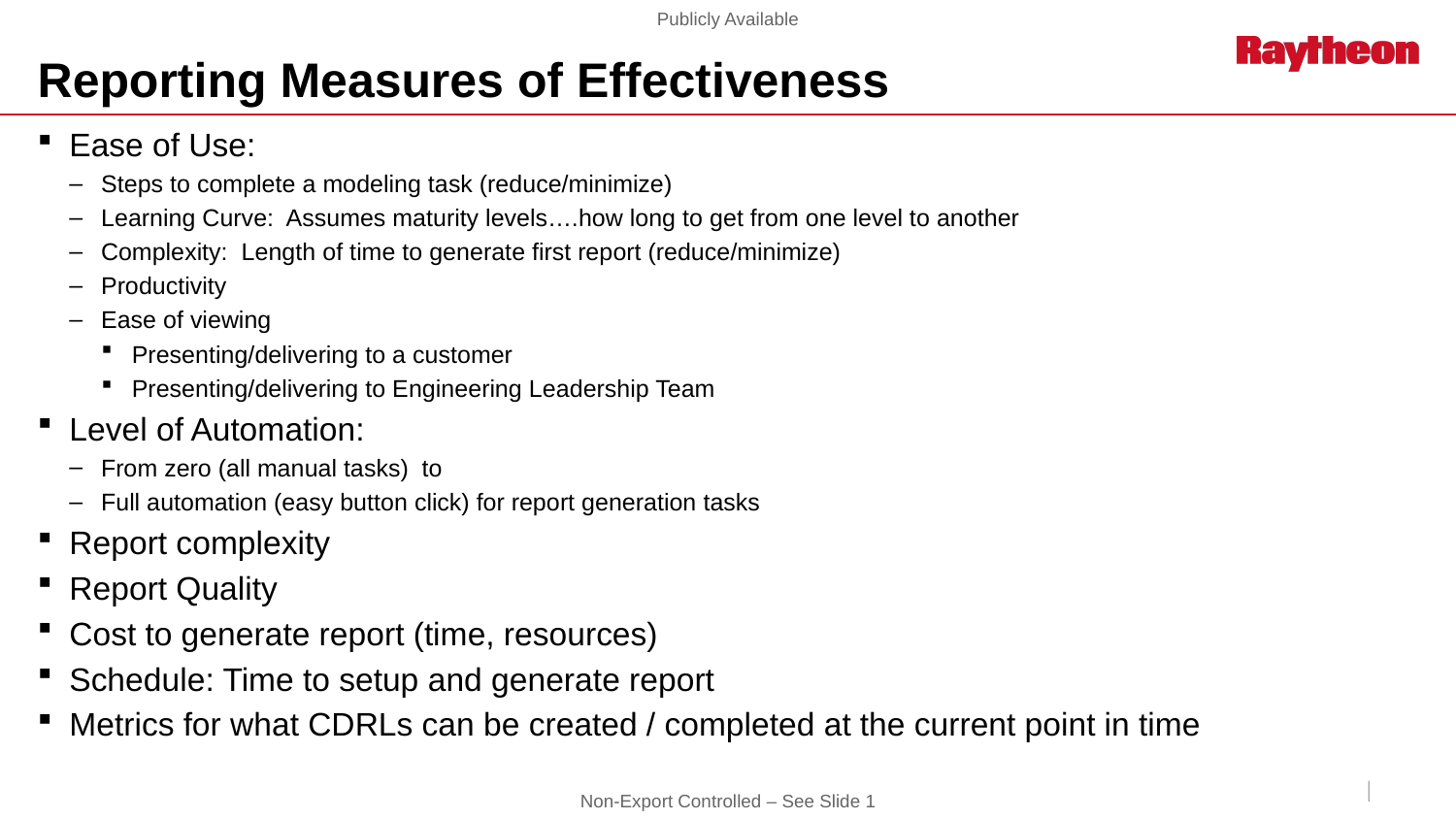

# Reporting Measures of Effectiveness
Ease of Use:
Steps to complete a modeling task (reduce/minimize)
Learning Curve:  Assumes maturity levels….how long to get from one level to another
Complexity:  Length of time to generate first report (reduce/minimize)
Productivity
Ease of viewing
Presenting/delivering to a customer
Presenting/delivering to Engineering Leadership Team
Level of Automation:
From zero (all manual tasks)  to
Full automation (easy button click) for report generation tasks
Report complexity
Report Quality
Cost to generate report (time, resources)
Schedule: Time to setup and generate report
Metrics for what CDRLs can be created / completed at the current point in time